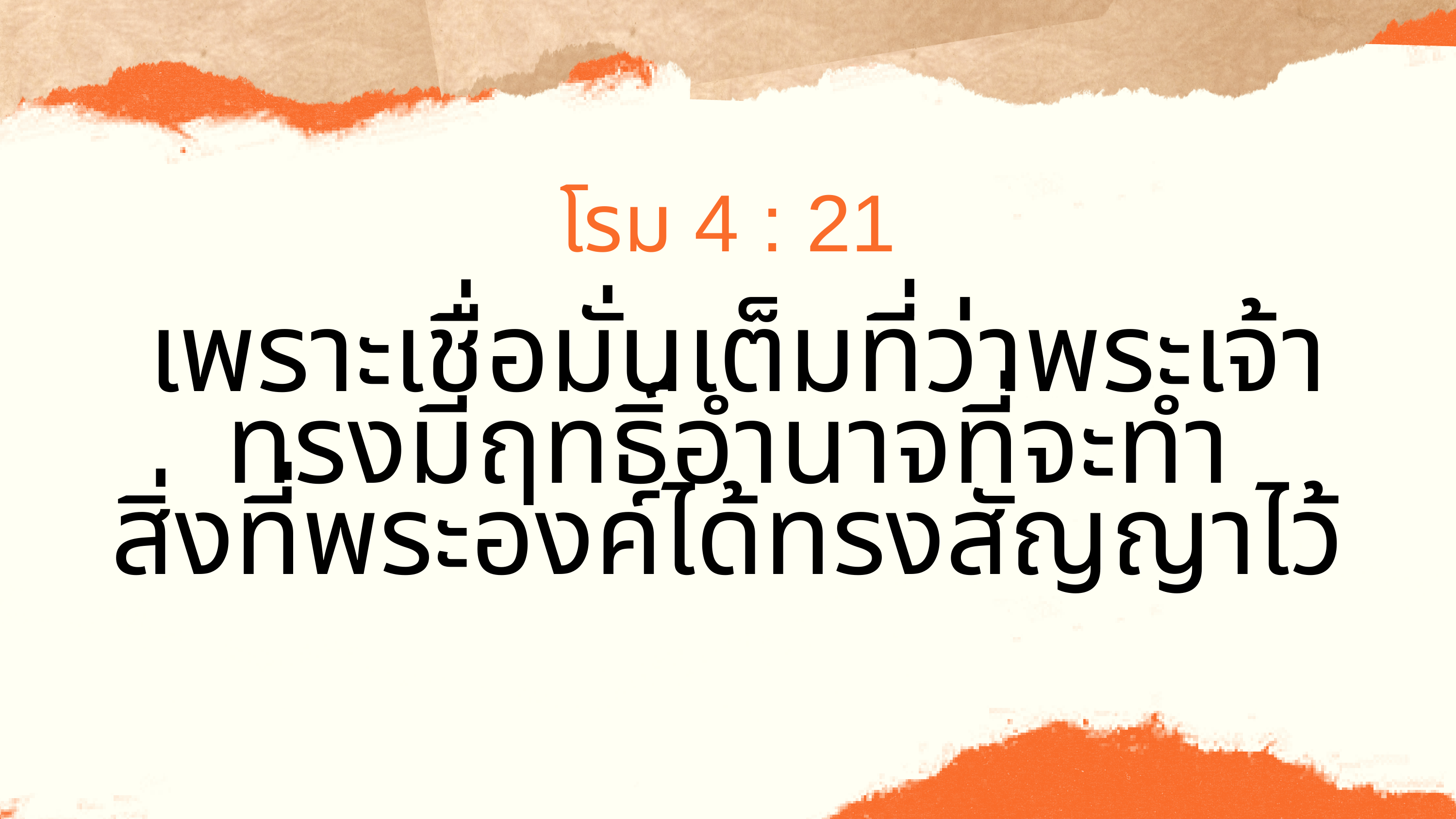

โรม 4 : 21

 เพราะเชื่อมั่นเต็มที่ว่าพระเจ้า
ทรงมีฤทธิ์อำนาจที่จะทำ
สิ่งที่พระองค์ได้ทรงสัญญาไว้